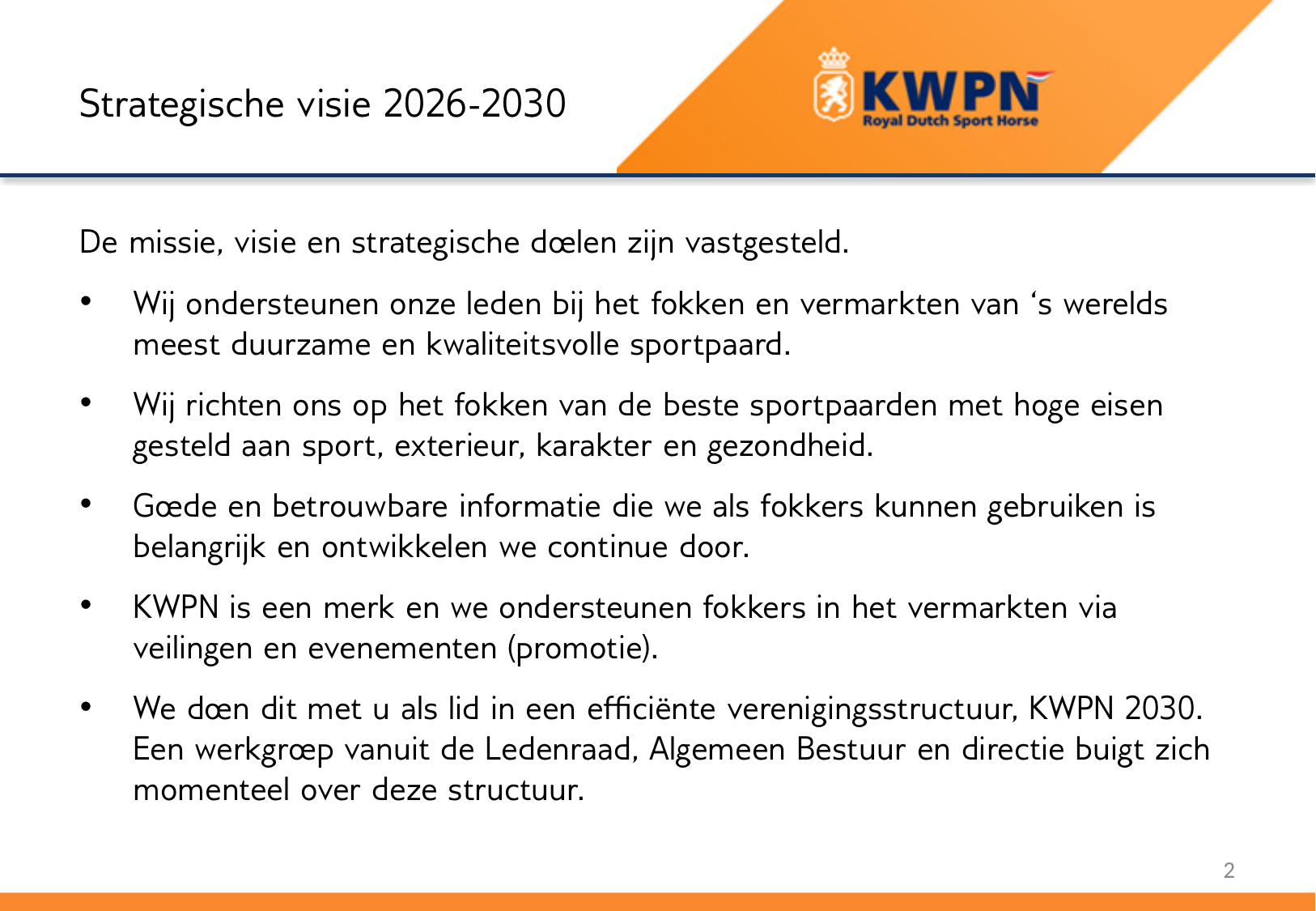

# Strategische visie 2026-2030
De missie, visie en strategische doelen zijn vastgesteld.
Wij ondersteunen onze leden bij het fokken en vermarkten van ‘s werelds meest duurzame en kwaliteitsvolle sportpaard.
Wij richten ons op het fokken van de beste sportpaarden met hoge eisen gesteld aan sport, exterieur, karakter en gezondheid.
Goede en betrouwbare informatie die we als fokkers kunnen gebruiken is belangrijk en ontwikkelen we continue door.
KWPN is een merk en we ondersteunen fokkers in het vermarkten via veilingen en evenementen (promotie).
We doen dit met u als lid in een efficiënte verenigingsstructuur, KWPN 2030.
Een werkgroep vanuit de Ledenraad, Algemeen Bestuur en directie buigt zich momenteel over deze structuur.

2